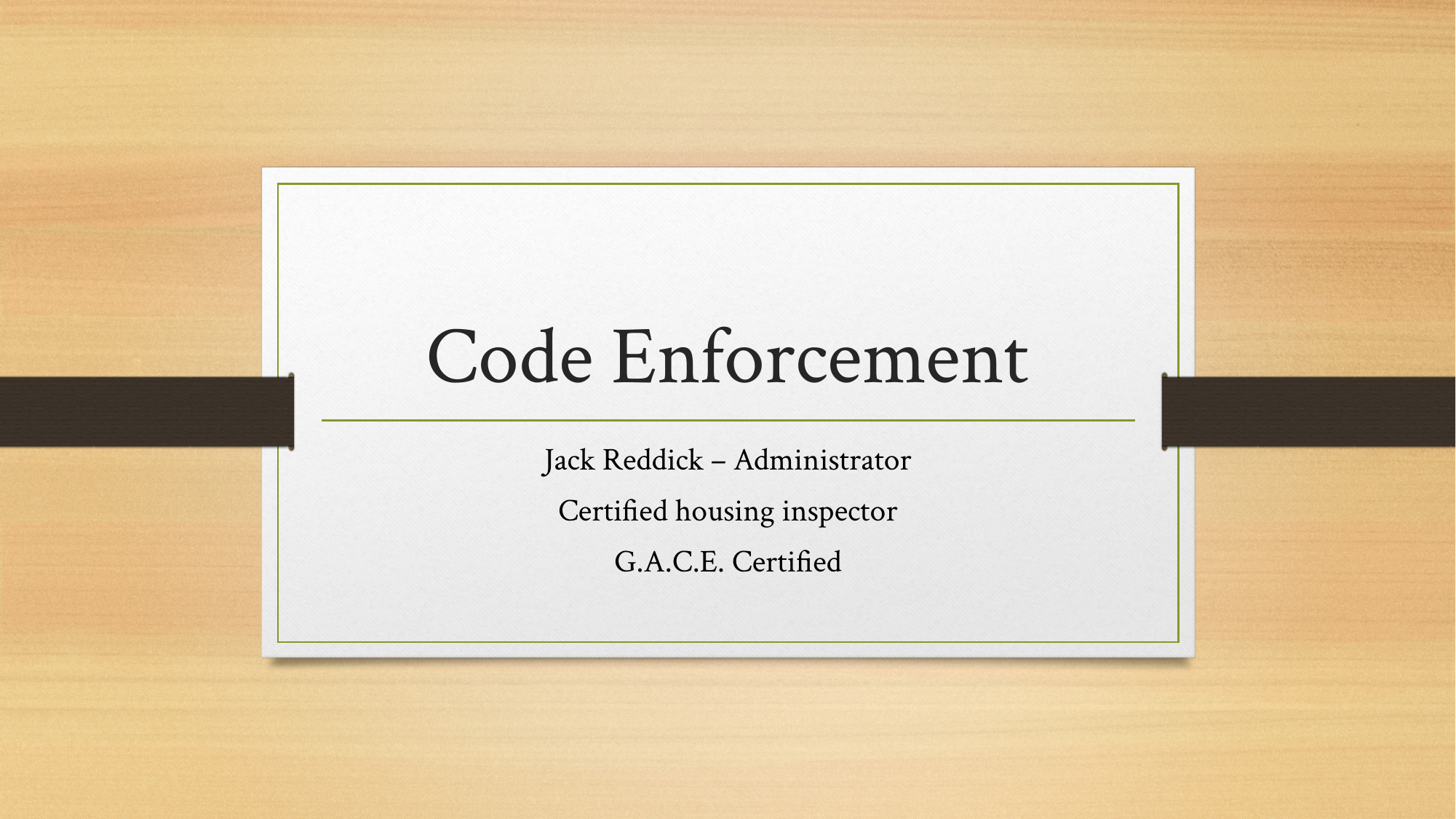

# Code Enforcement
Jack Reddick – Administrator
Certified housing inspector
G.A.C.E. Certified